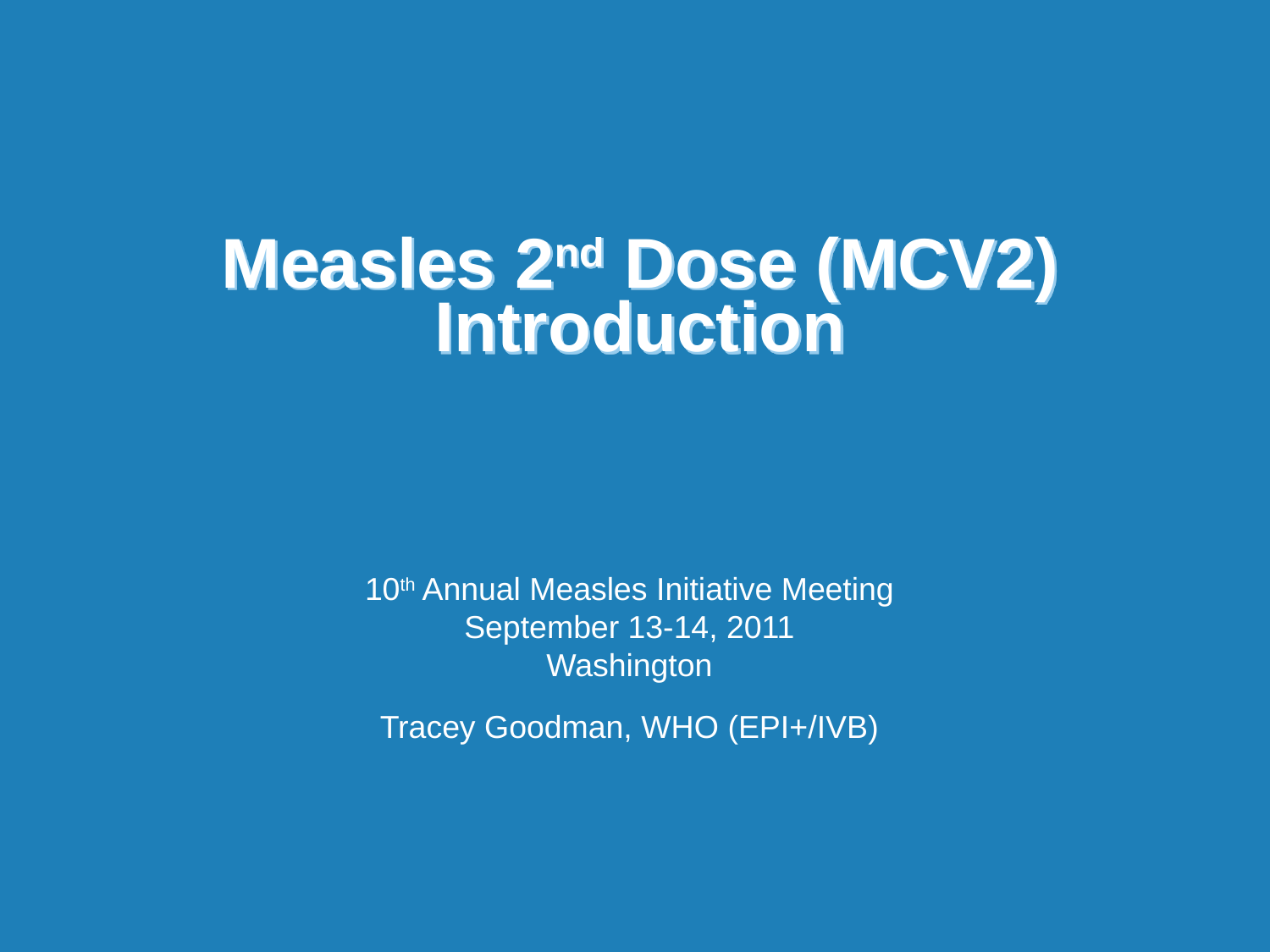

# Measles 2nd Dose (MCV2) Introduction
10th Annual Measles Initiative Meeting
September 13-14, 2011
Washington

Tracey Goodman, WHO (EPI+/IVB)